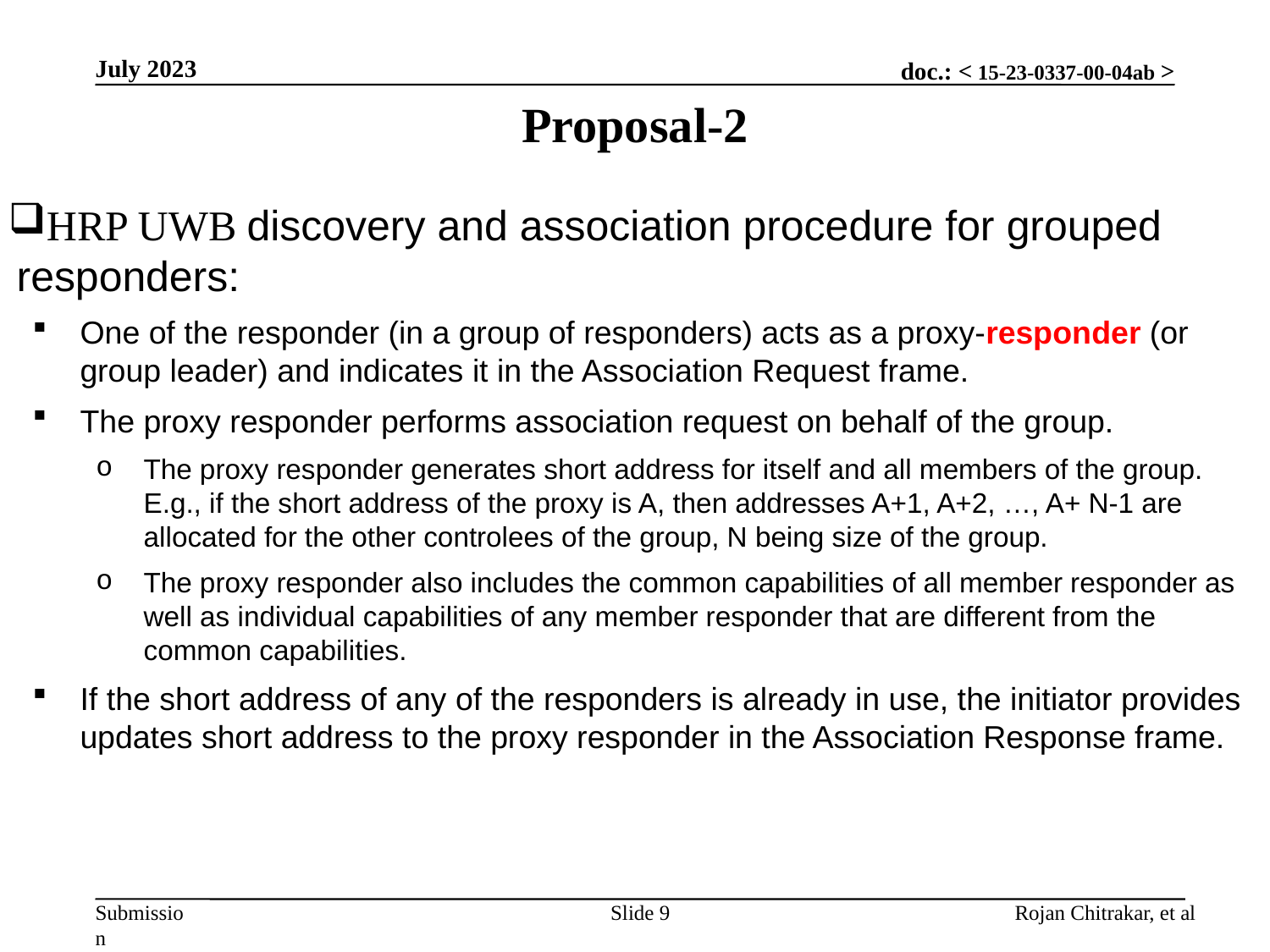

July 2023
Proposal-2
HRP UWB discovery and association procedure for grouped responders:
One of the responder (in a group of responders) acts as a proxy-responder (or group leader) and indicates it in the Association Request frame.
The proxy responder performs association request on behalf of the group.
The proxy responder generates short address for itself and all members of the group. E.g., if the short address of the proxy is A, then addresses A+1, A+2, …, A+ N-1 are allocated for the other controlees of the group, N being size of the group.
The proxy responder also includes the common capabilities of all member responder as well as individual capabilities of any member responder that are different from the common capabilities.
If the short address of any of the responders is already in use, the initiator provides updates short address to the proxy responder in the Association Response frame.

Slide 9
Rojan Chitrakar, et al